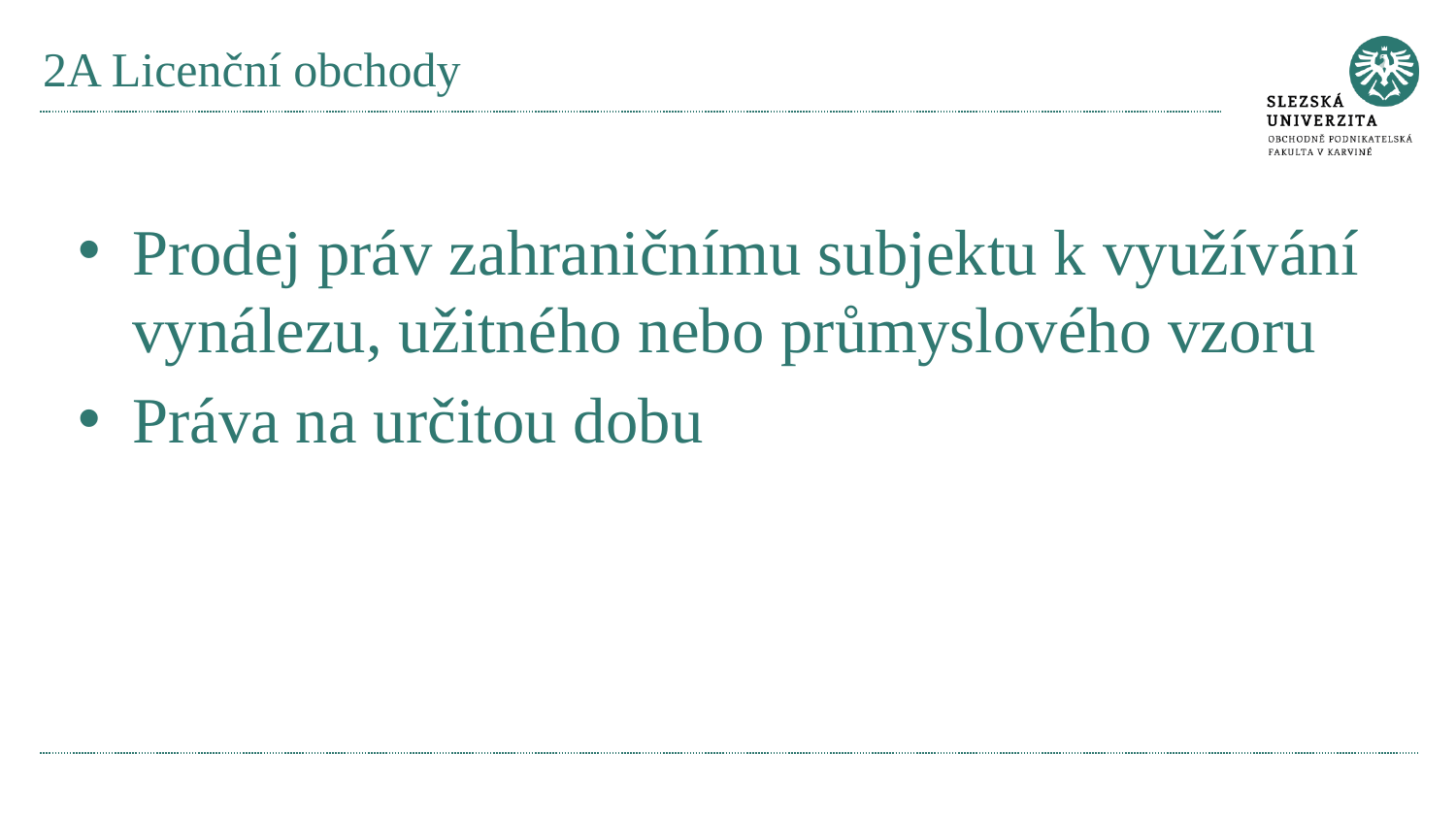

# 2A Licenční obchody
Prodej práv zahraničnímu subjektu k využívání vynálezu, užitného nebo průmyslového vzoru
Práva na určitou dobu